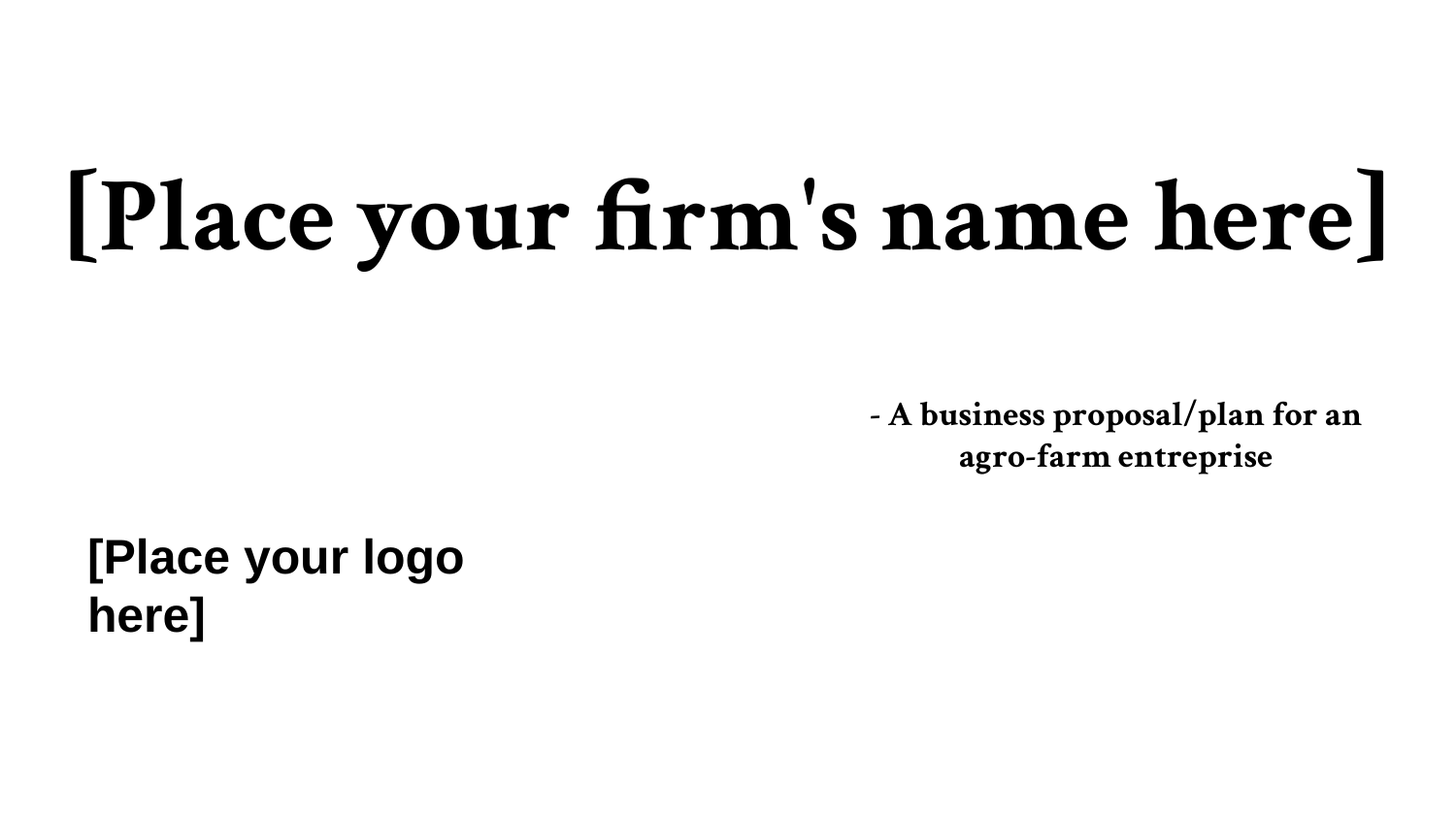

# [Place your firm's name here]
- A business proposal/plan for an agro-farm entreprise
[Place your logo here]